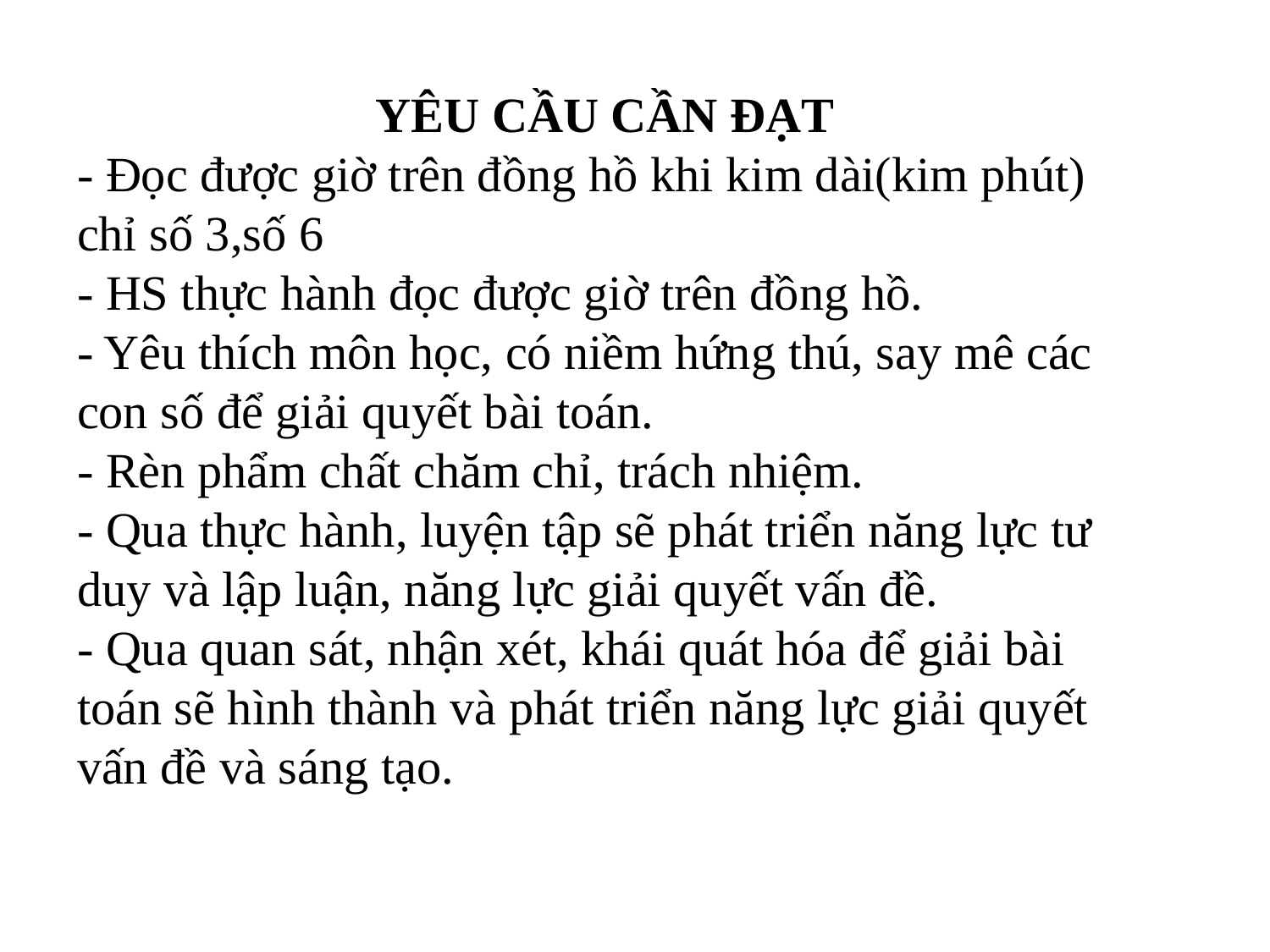

YÊU CẦU CẦN ĐẠT
- Đọc được giờ trên đồng hồ khi kim dài(kim phút) chỉ số 3,số 6
- HS thực hành đọc được giờ trên đồng hồ.
- Yêu thích môn học, có niềm hứng thú, say mê các con số để giải quyết bài toán.
- Rèn phẩm chất chăm chỉ, trách nhiệm.
- Qua thực hành, luyện tập sẽ phát triển năng lực tư duy và lập luận, năng lực giải quyết vấn đề.
- Qua quan sát, nhận xét, khái quát hóa để giải bài toán sẽ hình thành và phát triển năng lực giải quyết vấn đề và sáng tạo.